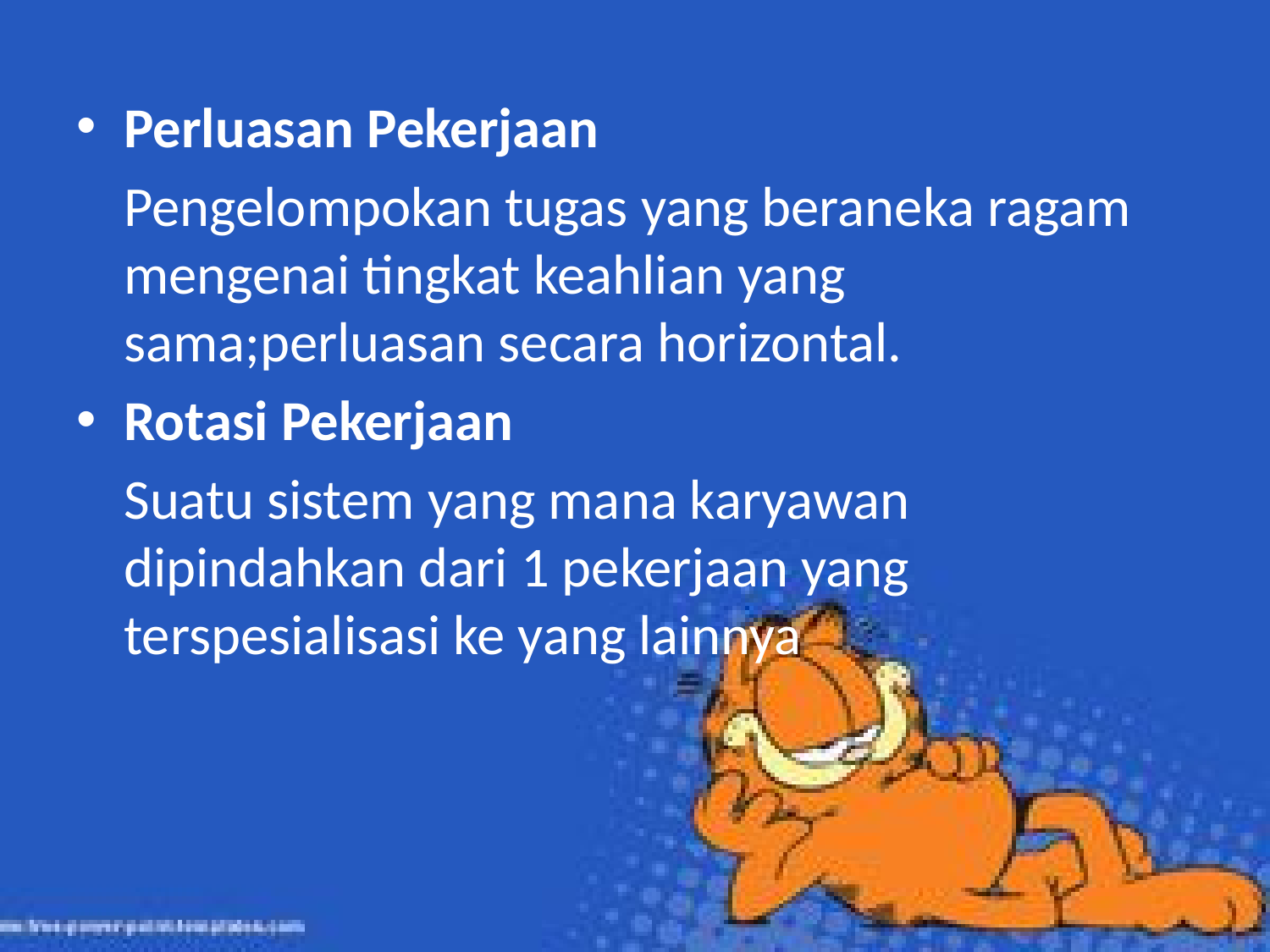

Perluasan Pekerjaan
	Pengelompokan tugas yang beraneka ragam mengenai tingkat keahlian yang sama;perluasan secara horizontal.
Rotasi Pekerjaan
	Suatu sistem yang mana karyawan dipindahkan dari 1 pekerjaan yang terspesialisasi ke yang lainnya